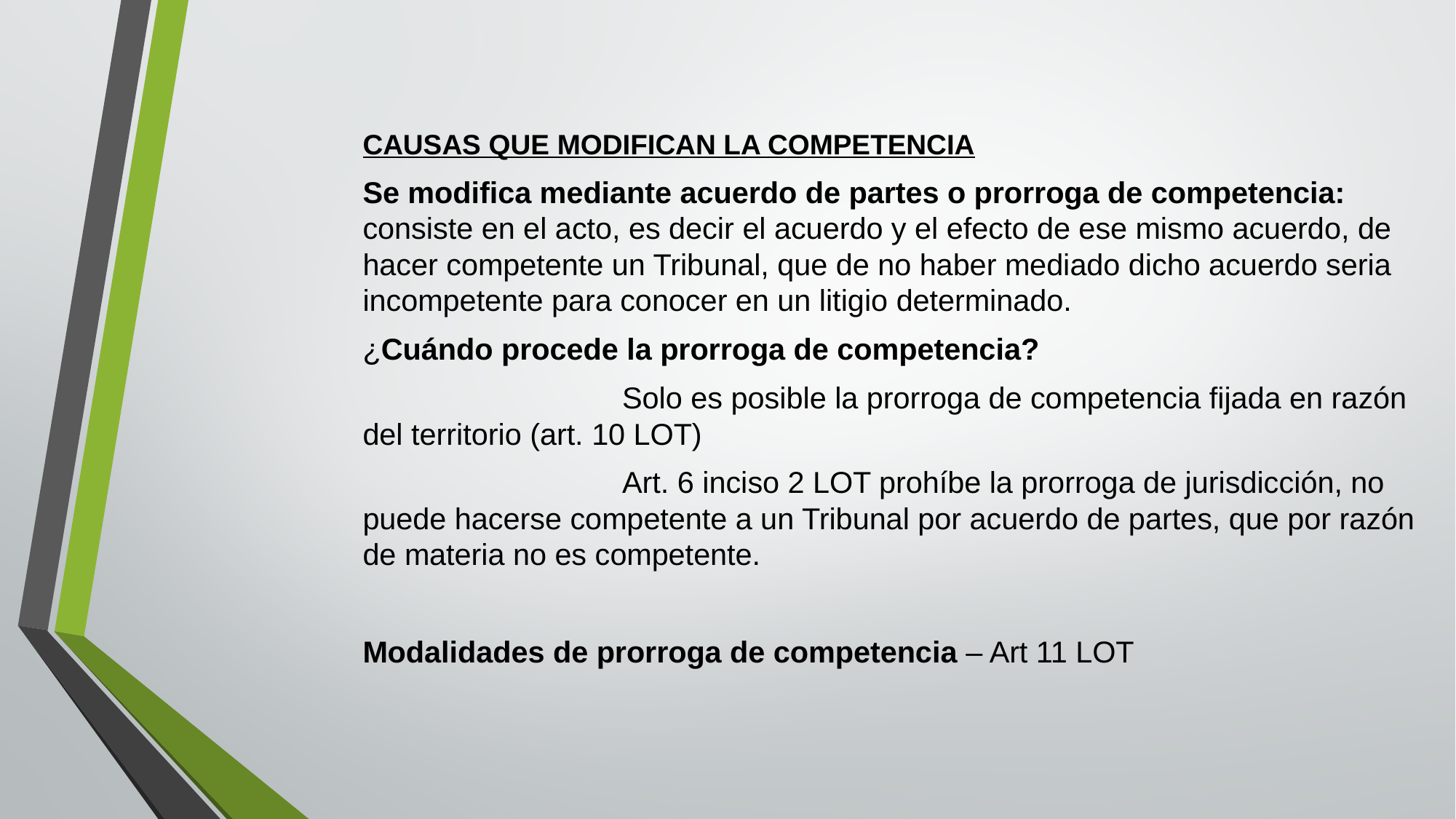

CAUSAS QUE MODIFICAN LA COMPETENCIA
Se modifica mediante acuerdo de partes o prorroga de competencia: consiste en el acto, es decir el acuerdo y el efecto de ese mismo acuerdo, de hacer competente un Tribunal, que de no haber mediado dicho acuerdo seria incompetente para conocer en un litigio determinado.
¿Cuándo procede la prorroga de competencia?
                               Solo es posible la prorroga de competencia fijada en razón del territorio (art. 10 LOT)
                               Art. 6 inciso 2 LOT prohíbe la prorroga de jurisdicción, no puede hacerse competente a un Tribunal por acuerdo de partes, que por razón de materia no es competente.

Modalidades de prorroga de competencia – Art 11 LOT